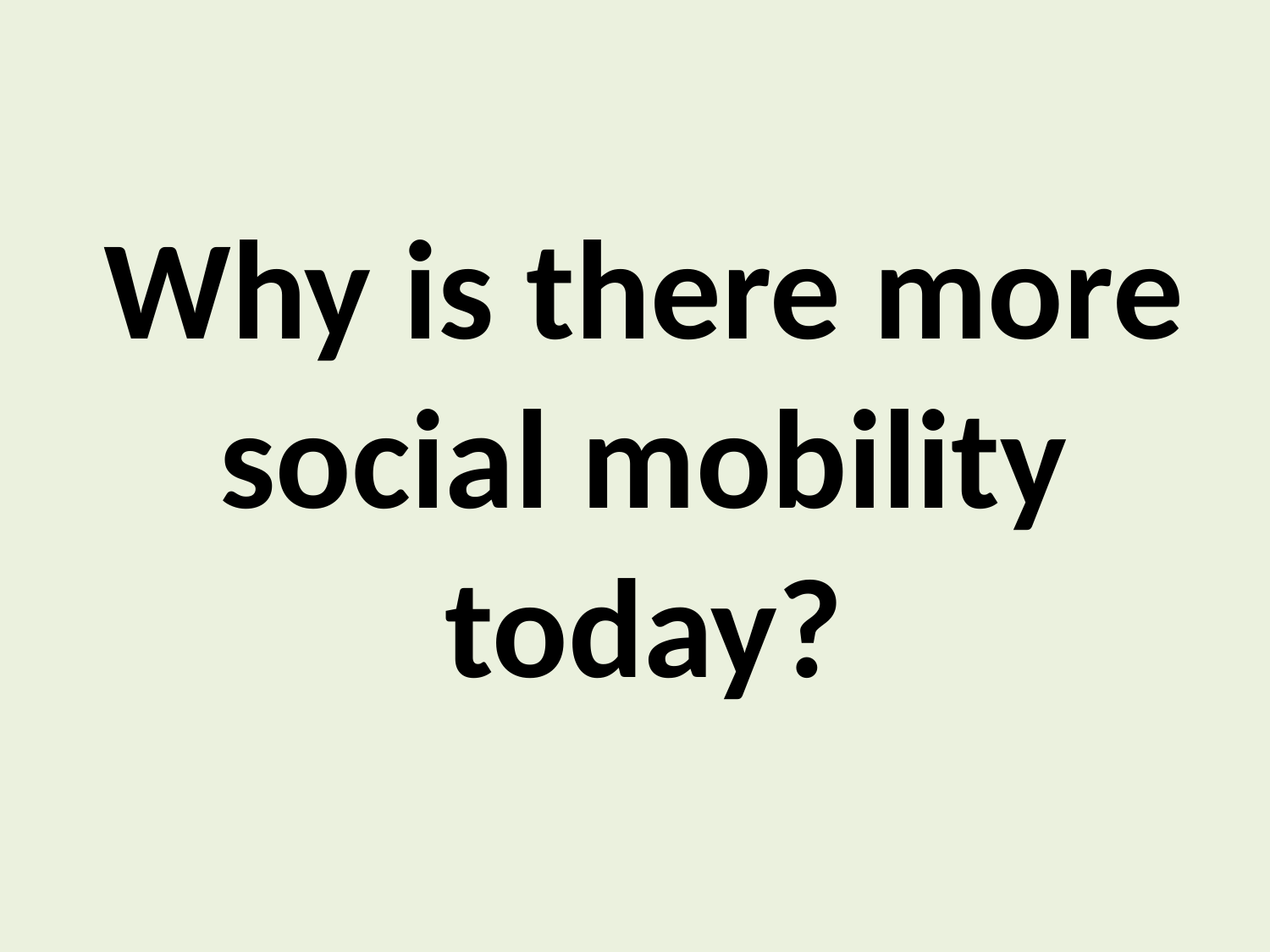

# Why is there more social mobility today?